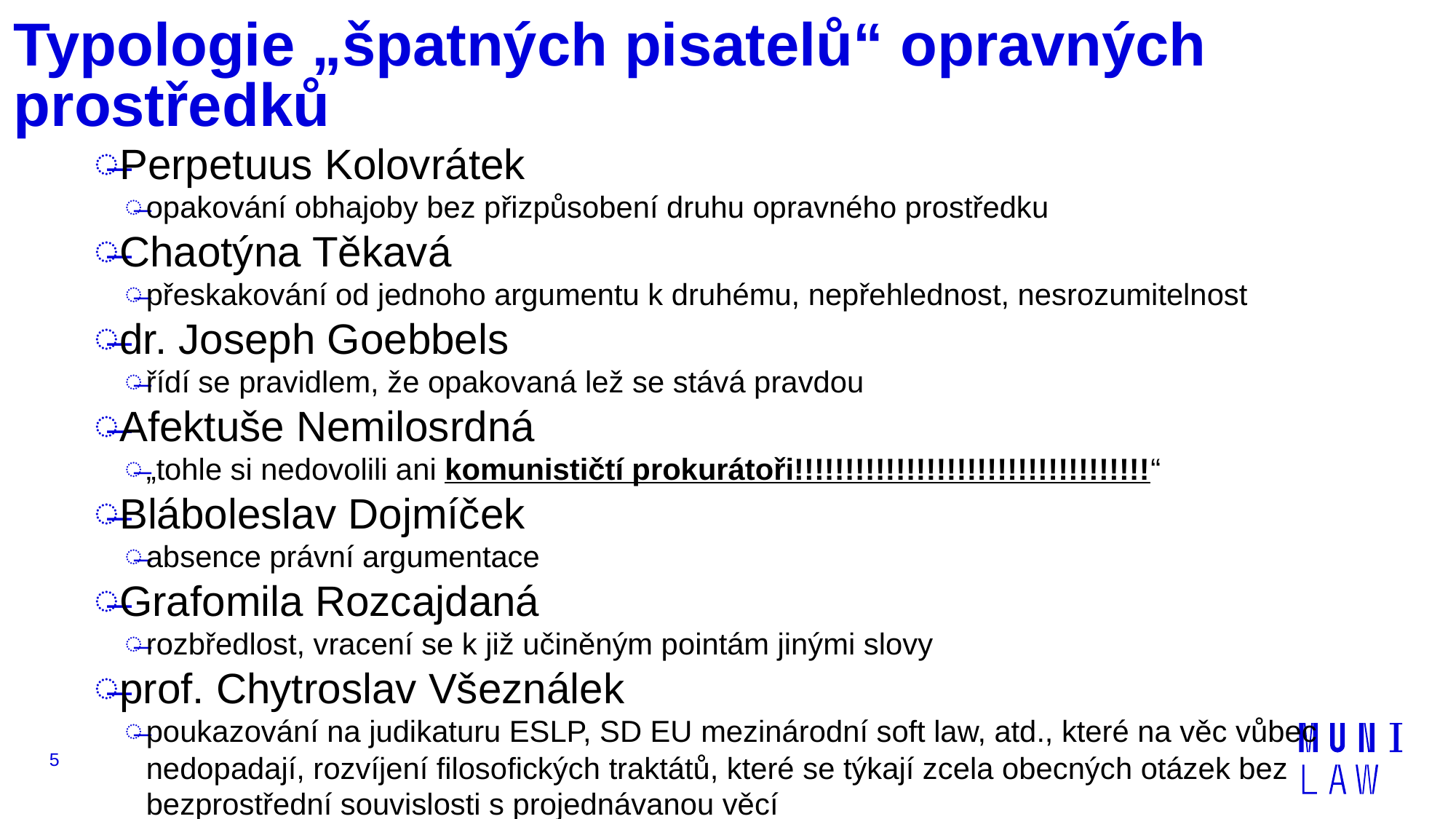

# Typologie „špatných pisatelů“ opravných prostředků
Perpetuus Kolovrátek
opakování obhajoby bez přizpůsobení druhu opravného prostředku
Chaotýna Těkavá
přeskakování od jednoho argumentu k druhému, nepřehlednost, nesrozumitelnost
dr. Joseph Goebbels
řídí se pravidlem, že opakovaná lež se stává pravdou
Afektuše Nemilosrdná
„tohle si nedovolili ani komunističtí prokurátoři!!!!!!!!!!!!!!!!!!!!!!!!!!!!!!!!!!!“
Bláboleslav Dojmíček
absence právní argumentace
Grafomila Rozcajdaná
rozbředlost, vracení se k již učiněným pointám jinými slovy
prof. Chytroslav Všeználek
poukazování na judikaturu ESLP, SD EU mezinárodní soft law, atd., které na věc vůbec nedopadají, rozvíjení filosofických traktátů, které se týkají zcela obecných otázek bez bezprostřední souvislosti s projednávanou věcí

5